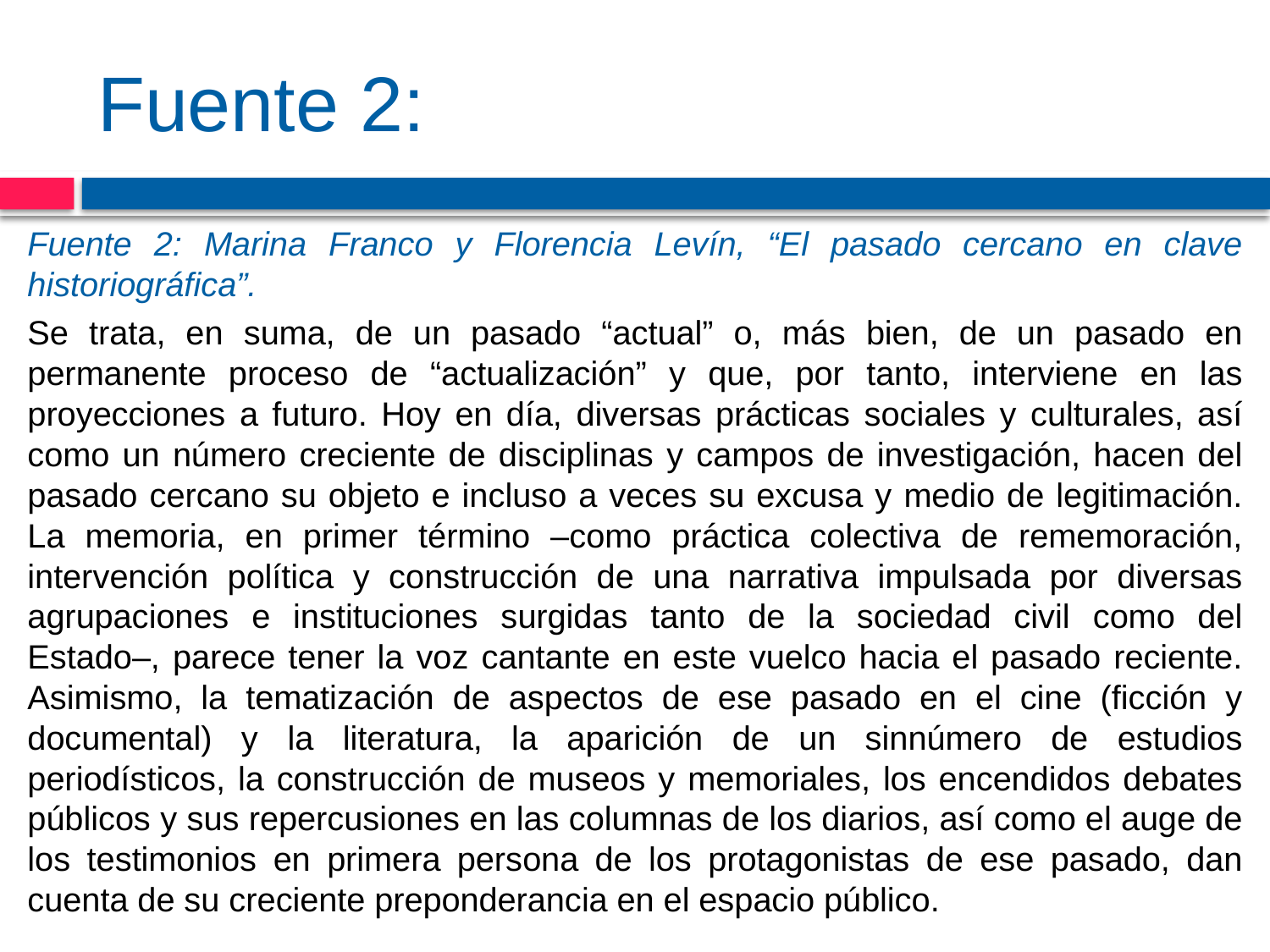

# Fuente 2:
Fuente 2: Marina Franco y Florencia Levín, “El pasado cercano en clave historiográfica”.
Se trata, en suma, de un pasado “actual” o, más bien, de un pasado en permanente proceso de “actualización” y que, por tanto, interviene en las proyecciones a futuro. Hoy en día, diversas prácticas sociales y culturales, así como un número creciente de disciplinas y campos de investigación, hacen del pasado cercano su objeto e incluso a veces su excusa y medio de legitimación. La memoria, en primer término –como práctica colectiva de rememoración, intervención política y construcción de una narrativa impulsada por diversas agrupaciones e instituciones surgidas tanto de la sociedad civil como del Estado–, parece tener la voz cantante en este vuelco hacia el pasado reciente. Asimismo, la tematización de aspectos de ese pasado en el cine (ficción y documental) y la literatura, la aparición de un sinnúmero de estudios periodísticos, la construcción de museos y memoriales, los encendidos debates públicos y sus repercusiones en las columnas de los diarios, así como el auge de los testimonios en primera persona de los protagonistas de ese pasado, dan cuenta de su creciente preponderancia en el espacio público.